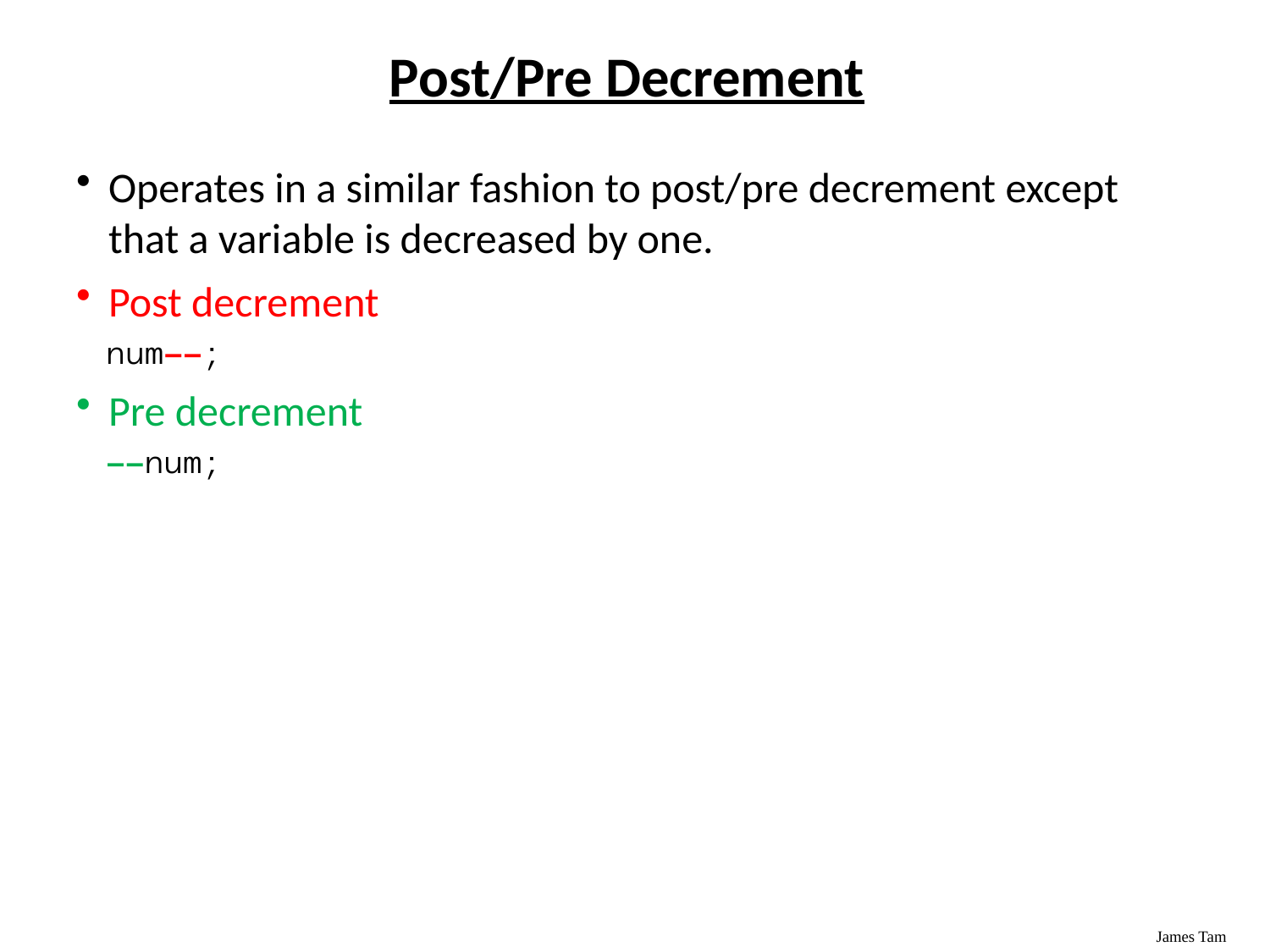

# Post/Pre Decrement
Operates in a similar fashion to post/pre decrement except that a variable is decreased by one.
Post decrement
num--;
Pre decrement
--num;